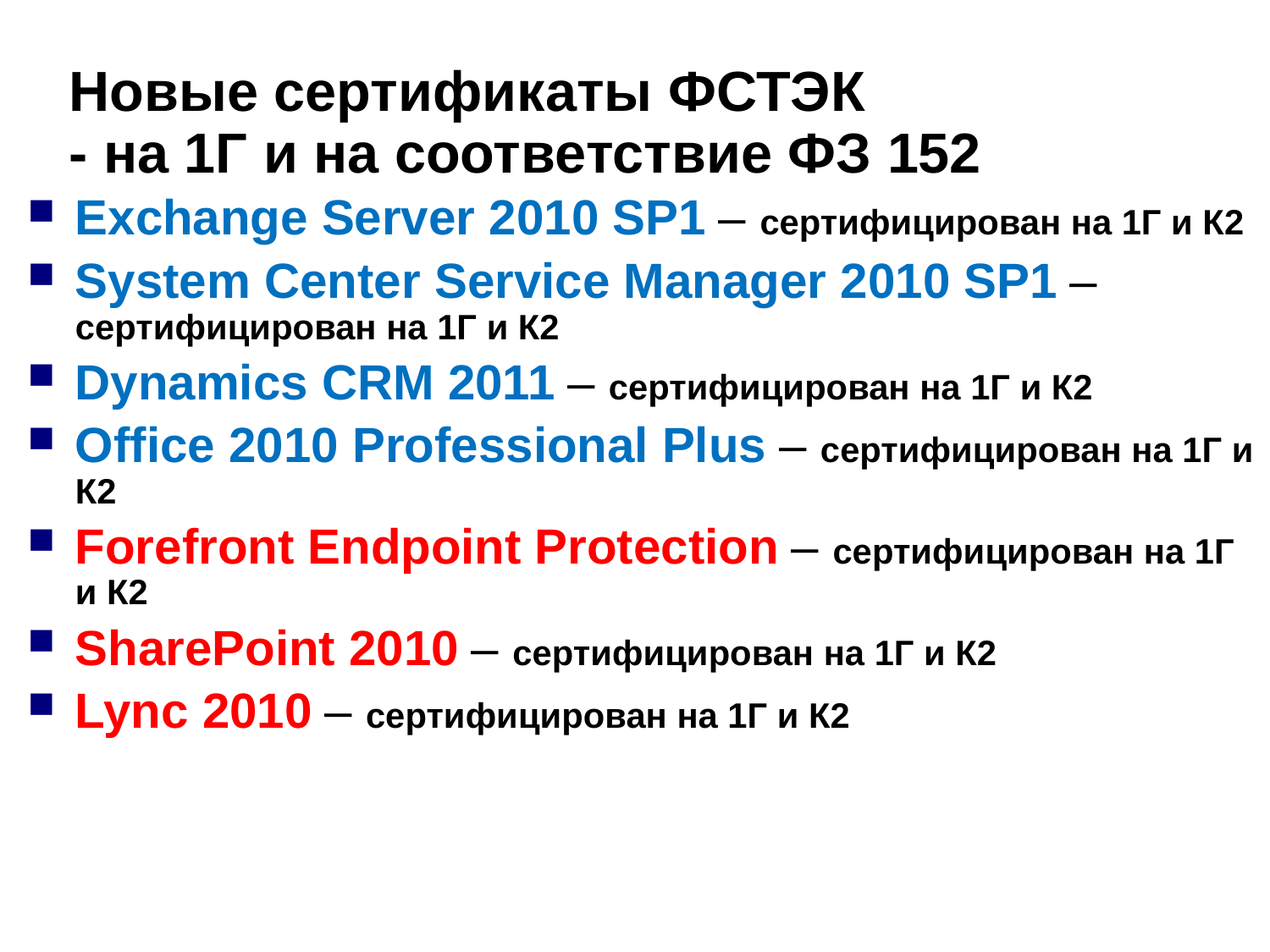

# Новые сертификаты ФСТЭК - на 1Г и на соответствие ФЗ 152
Exchange Server 2010 SP1 – сертифицирован на 1Г и К2
System Center Service Manager 2010 SP1 – сертифицирован на 1Г и К2
Dynamics CRM 2011 – сертифицирован на 1Г и К2
Office 2010 Professional Plus – сертифицирован на 1Г и К2
Forefront Endpoint Protection – сертифицирован на 1Г и К2
SharePoint 2010 – сертифицирован на 1Г и К2
Lync 2010 – сертифицирован на 1Г и К2